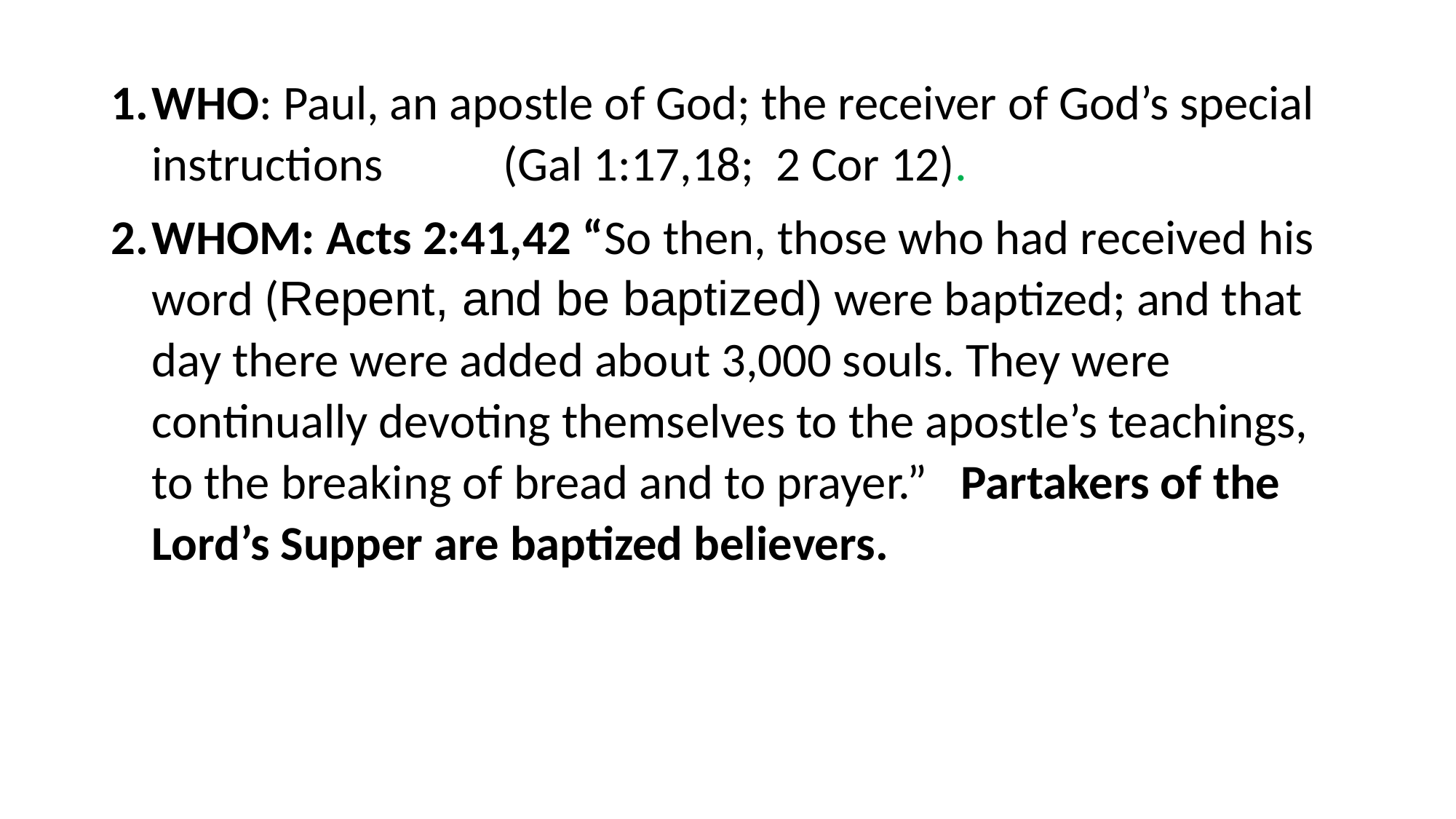

#
WHO: Paul, an apostle of God; the receiver of God’s special instructions           (Gal 1:17,18;  2 Cor 12).
WHOM: Acts 2:41,42 “So then, those who had received his word (Repent, and be baptized) were baptized; and that day there were added about 3,000 souls. They were continually devoting themselves to the apostle’s teachings, to the breaking of bread and to prayer.”   Partakers of the Lord’s Supper are baptized believers.